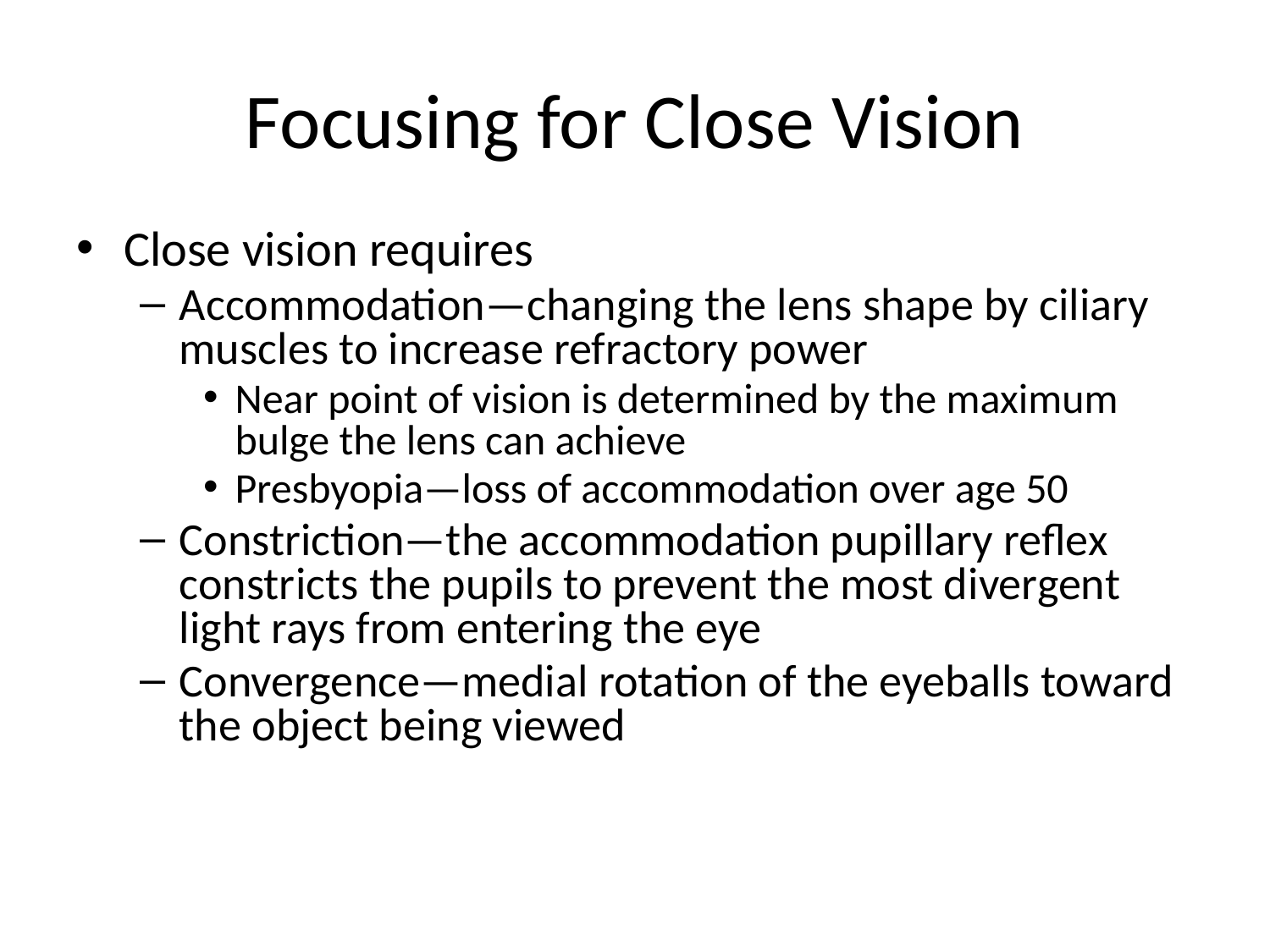

# Focusing for Close Vision
Close vision requires
Accommodation—changing the lens shape by ciliary muscles to increase refractory power
Near point of vision is determined by the maximum bulge the lens can achieve
Presbyopia—loss of accommodation over age 50
Constriction—the accommodation pupillary reflex constricts the pupils to prevent the most divergent light rays from entering the eye
Convergence—medial rotation of the eyeballs toward the object being viewed